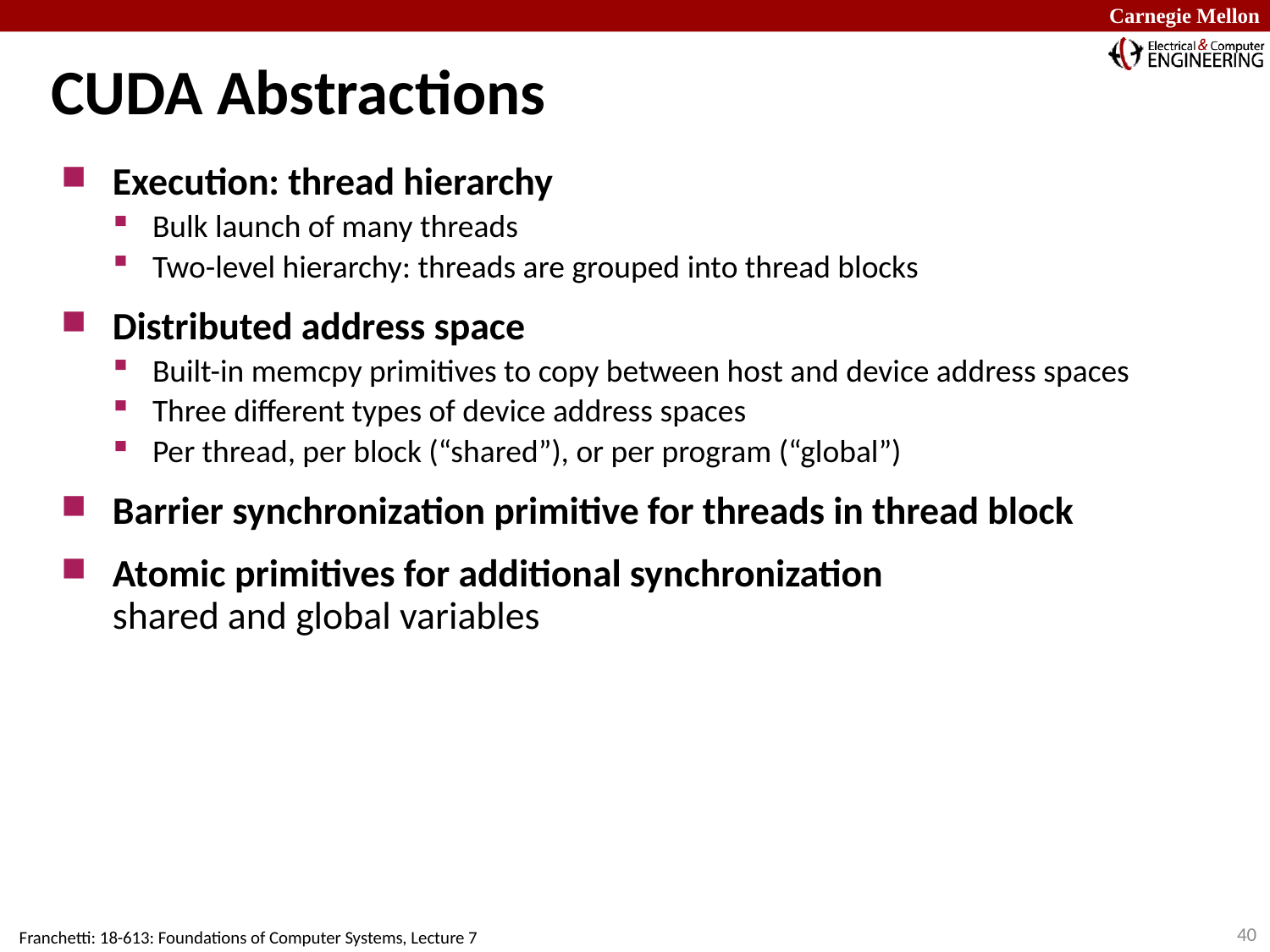

CUDA Abstractions
Execution: thread hierarchy
Bulk launch of many threads
Two-level hierarchy: threads are grouped into thread blocks
Distributed address space
Built-in memcpy primitives to copy between host and device address spaces
Three different types of device address spaces
Per thread, per block (“shared”), or per program (“global”)
Barrier synchronization primitive for threads in thread block
Atomic primitives for additional synchronization
shared and global variables